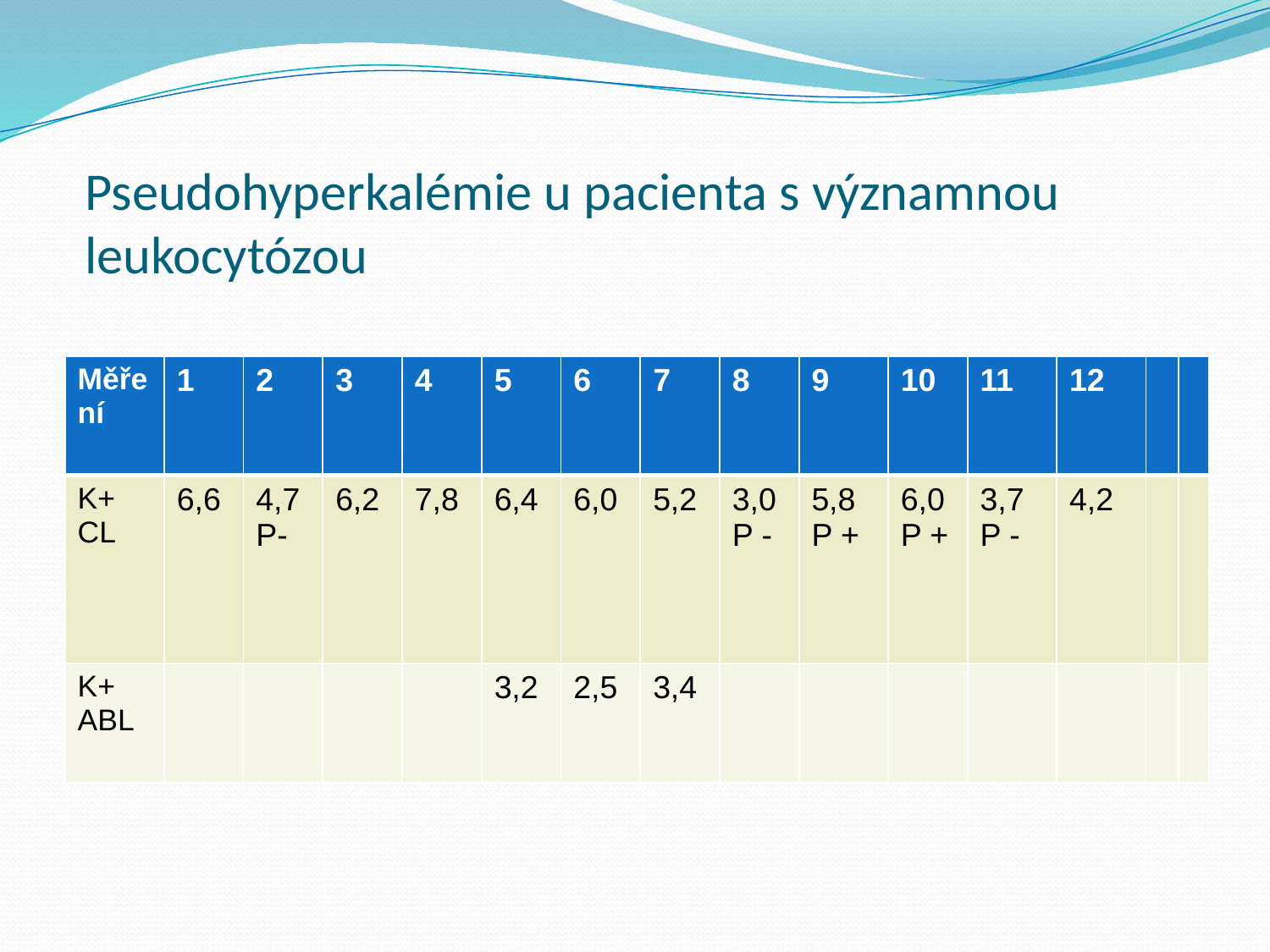

Pseudohyperkalémie u pacienta s významnou leukocytózou
| Měření | 1 | 2 | 3 | 4 | 5 | 6 | 7 | 8 | 9 | 10 | 11 | 12 |  |  |
| --- | --- | --- | --- | --- | --- | --- | --- | --- | --- | --- | --- | --- | --- | --- |
| K+ CL | 6,6 | 4,7 P- | 6,2 | 7,8 | 6,4 | 6,0 | 5,2 | 3,0 P - | 5,8 P + | 6,0 P + | 3,7 P - | 4,2 |  |  |
| K+ ABL |  |  |  |  | 3,2 | 2,5 | 3,4 |  |  |  |  |  |  |  |